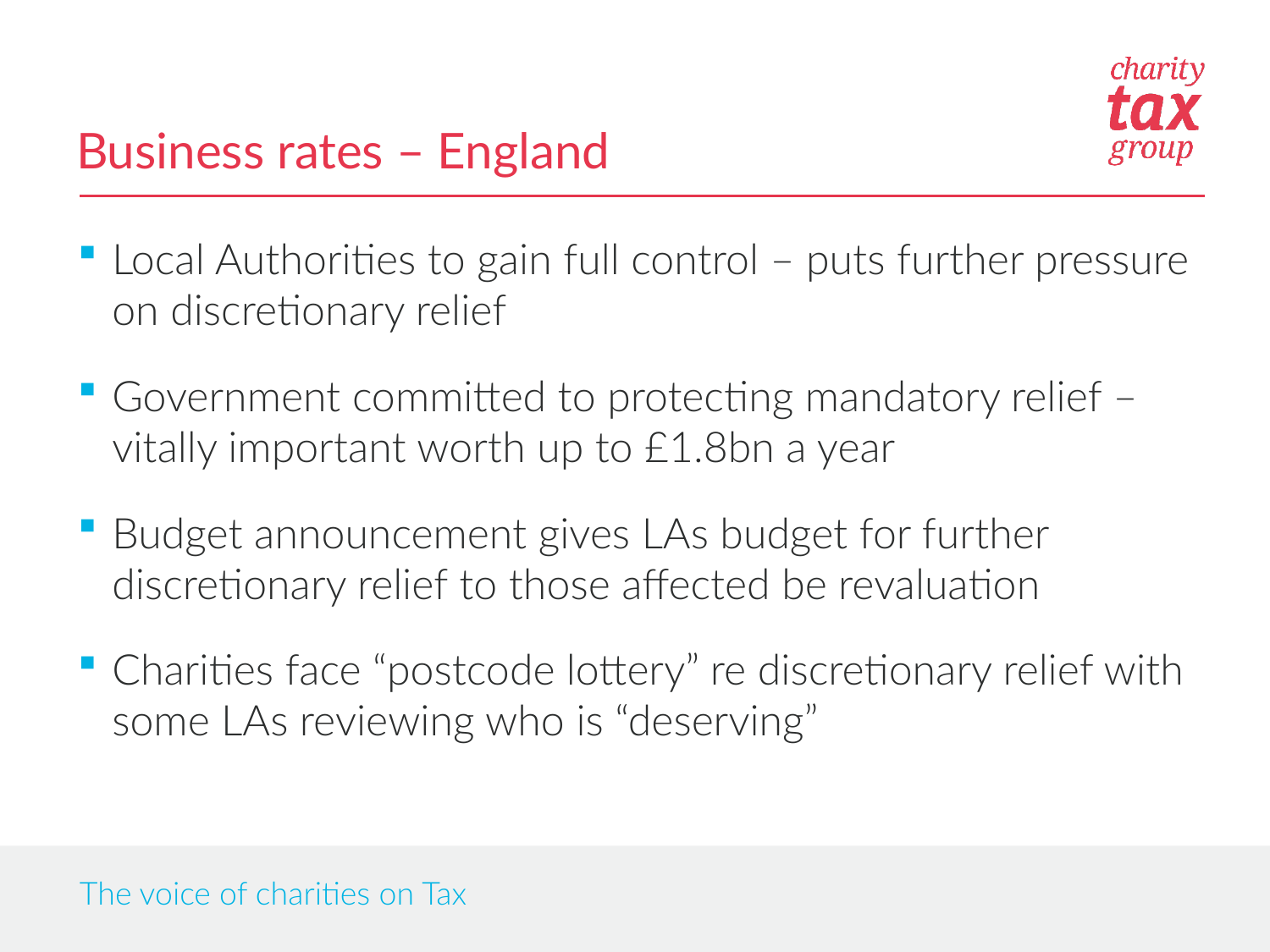

Business rates – England
Local Authorities to gain full control – puts further pressure on discretionary relief
Government committed to protecting mandatory relief – vitally important worth up to £1.8bn a year
Budget announcement gives LAs budget for further discretionary relief to those affected be revaluation
Charities face “postcode lottery” re discretionary relief with some LAs reviewing who is “deserving”
The voice of charities on Tax